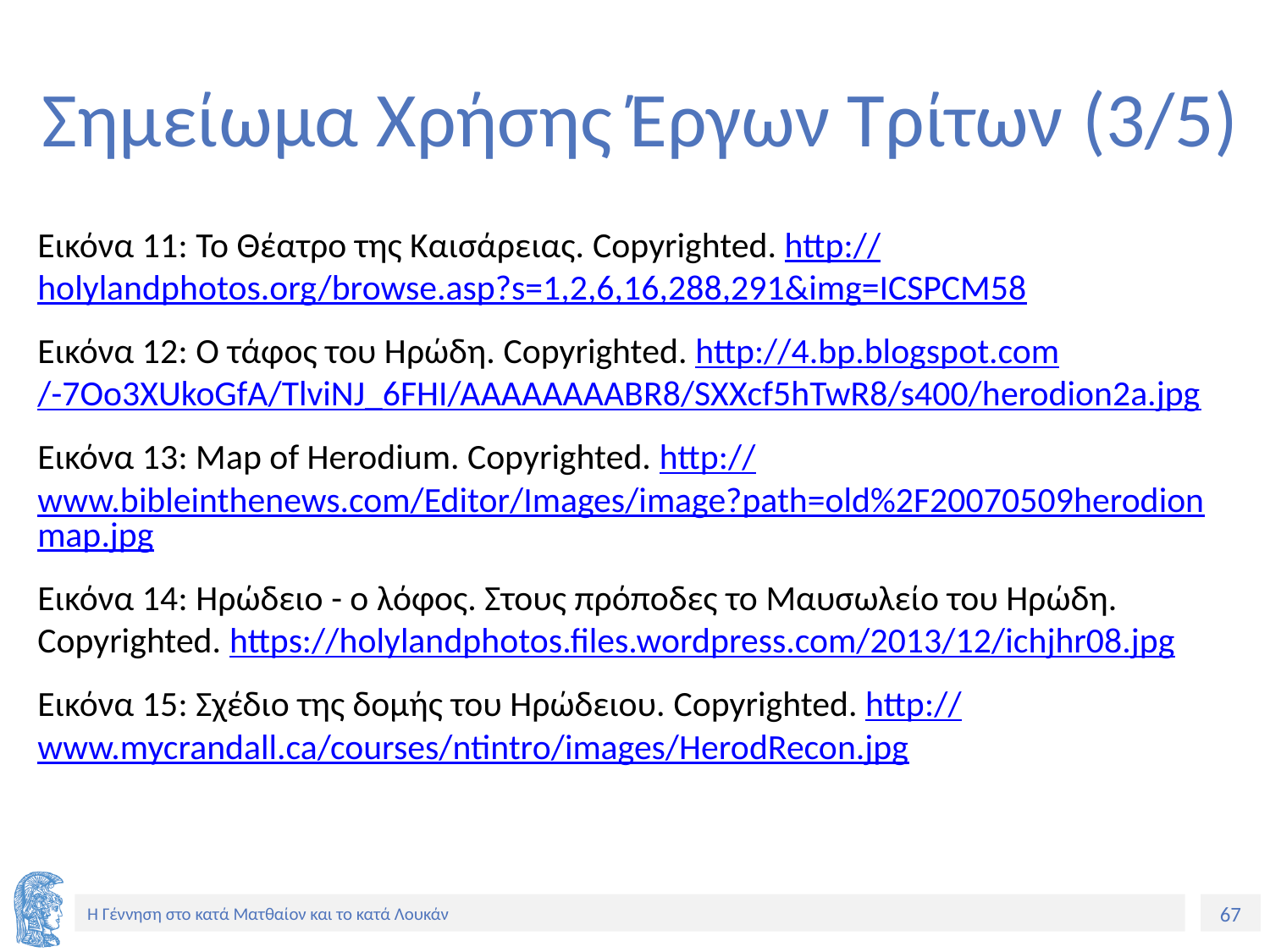

# Σημείωμα Χρήσης Έργων Τρίτων (3/5)
Εικόνα 11: Το Θέατρο της Καισάρειας. Copyrighted. http://holylandphotos.org/browse.asp?s=1,2,6,16,288,291&img=ICSPCM58
Εικόνα 12: Ο τάφος του Ηρώδη. Copyrighted. http://4.bp.blogspot.com/-7Oo3XUkoGfA/TlviNJ_6FHI/AAAAAAAABR8/SXXcf5hTwR8/s400/herodion2a.jpg
Εικόνα 13: Map of Herodium. Copyrighted. http://www.bibleinthenews.com/Editor/Images/image?path=old%2F20070509herodionmap.jpg
Εικόνα 14: Ηρώδειο - ο λόφος. Στους πρόποδες το Μαυσωλείο του Ηρώδη. Copyrighted. https://holylandphotos.files.wordpress.com/2013/12/ichjhr08.jpg
Εικόνα 15: Σχέδιο της δομής του Ηρώδειου. Copyrighted. http://www.mycrandall.ca/courses/ntintro/images/HerodRecon.jpg